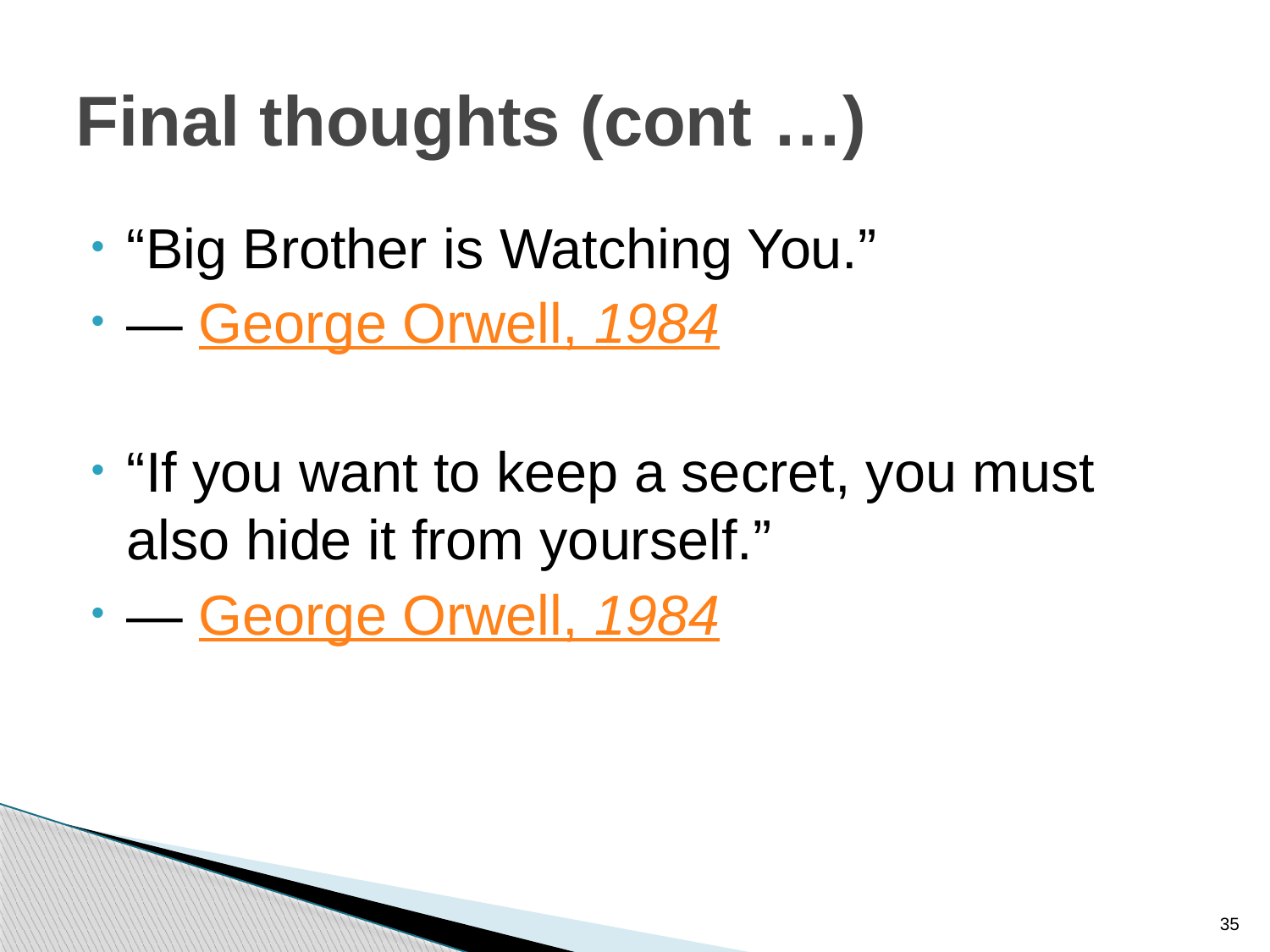

# Final thoughts (cont …)
“Big Brother is Watching You.”
― George Orwell, 1984

“If you want to keep a secret, you must also hide it from yourself.”
― George Orwell, 1984

35